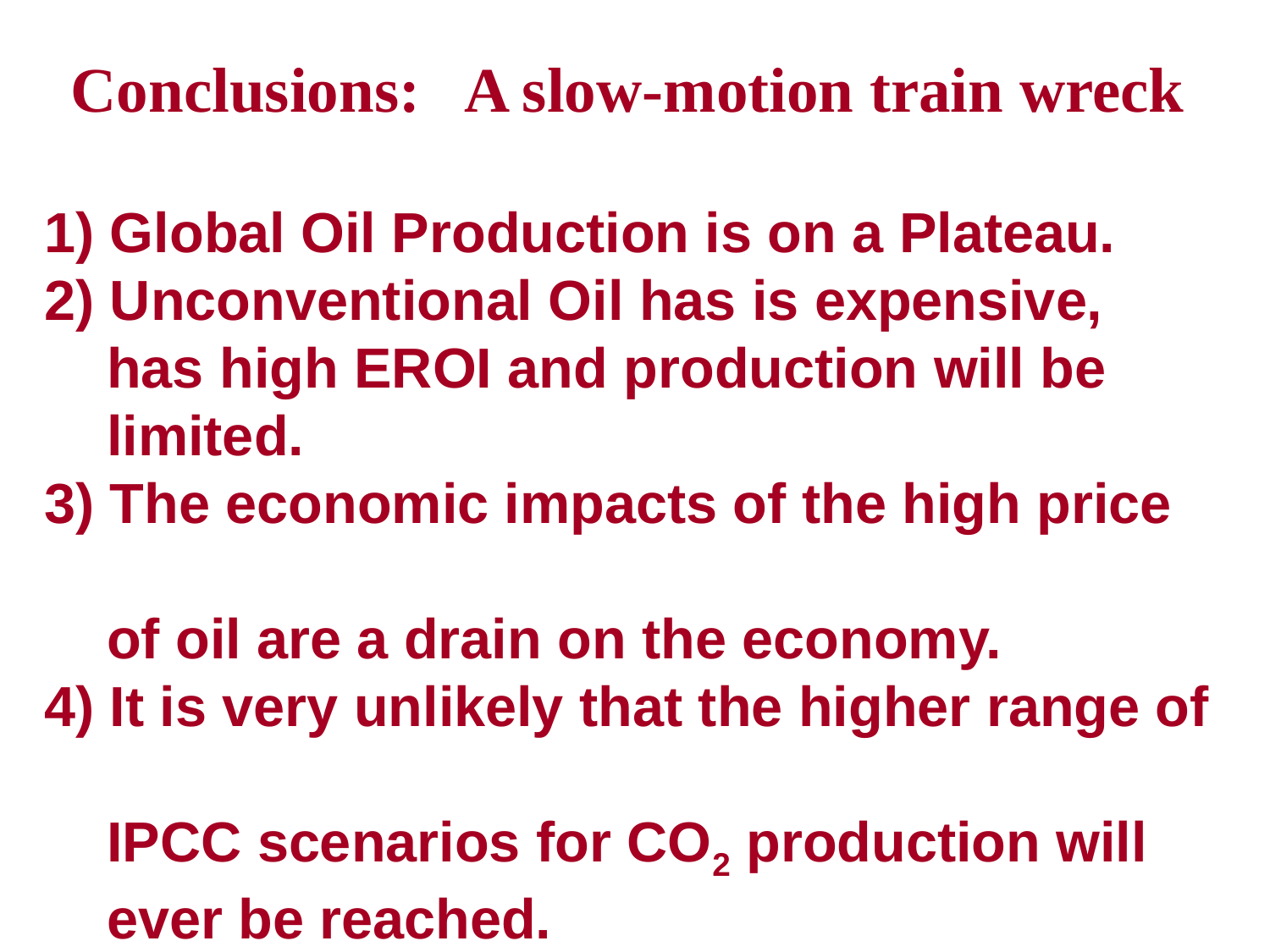

Conclusions:   A slow-motion train wreck
1) Global Oil Production is on a Plateau.
2) Unconventional Oil has is expensive,
    has high EROI and production will be
    limited.
3) The economic impacts of the high price
    of oil are a drain on the economy.
4) It is very unlikely that the higher range of
    IPCC scenarios for CO2 production will
    ever be reached.